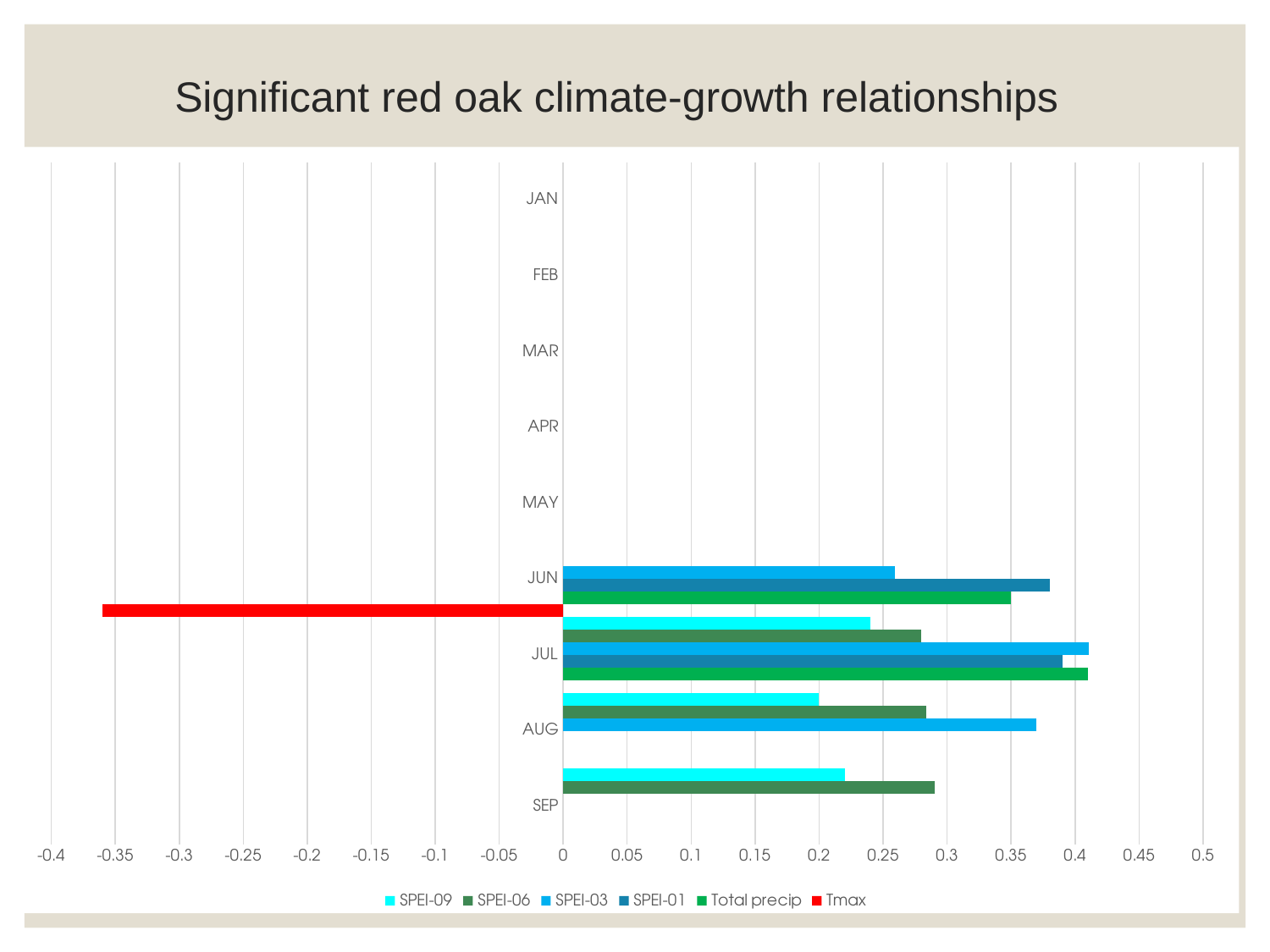

# Significant red oak climate-growth relationships

### Chart

| Category | Tmax | Total precip | SPEI-01 | SPEI-03 | SPEI-06 | SPEI-09 |
|---|---|---|---|---|---|---|
| SEP | None | None | None | None | 0.29 | 0.22 |
| AUG | None | None | None | 0.37 | 0.284 | 0.2 |
| JUL | None | 0.41 | 0.39 | 0.411 | 0.28 | 0.24 |
| JUN | -0.36 | 0.35 | 0.38 | 0.259 | None | None |
| MAY | None | None | None | None | None | None |
| APR | None | None | None | None | None | None |
| MAR | None | None | None | None | None | None |
| FEB | None | None | None | None | None | None |
| JAN | None | None | None | None | None | None |
29